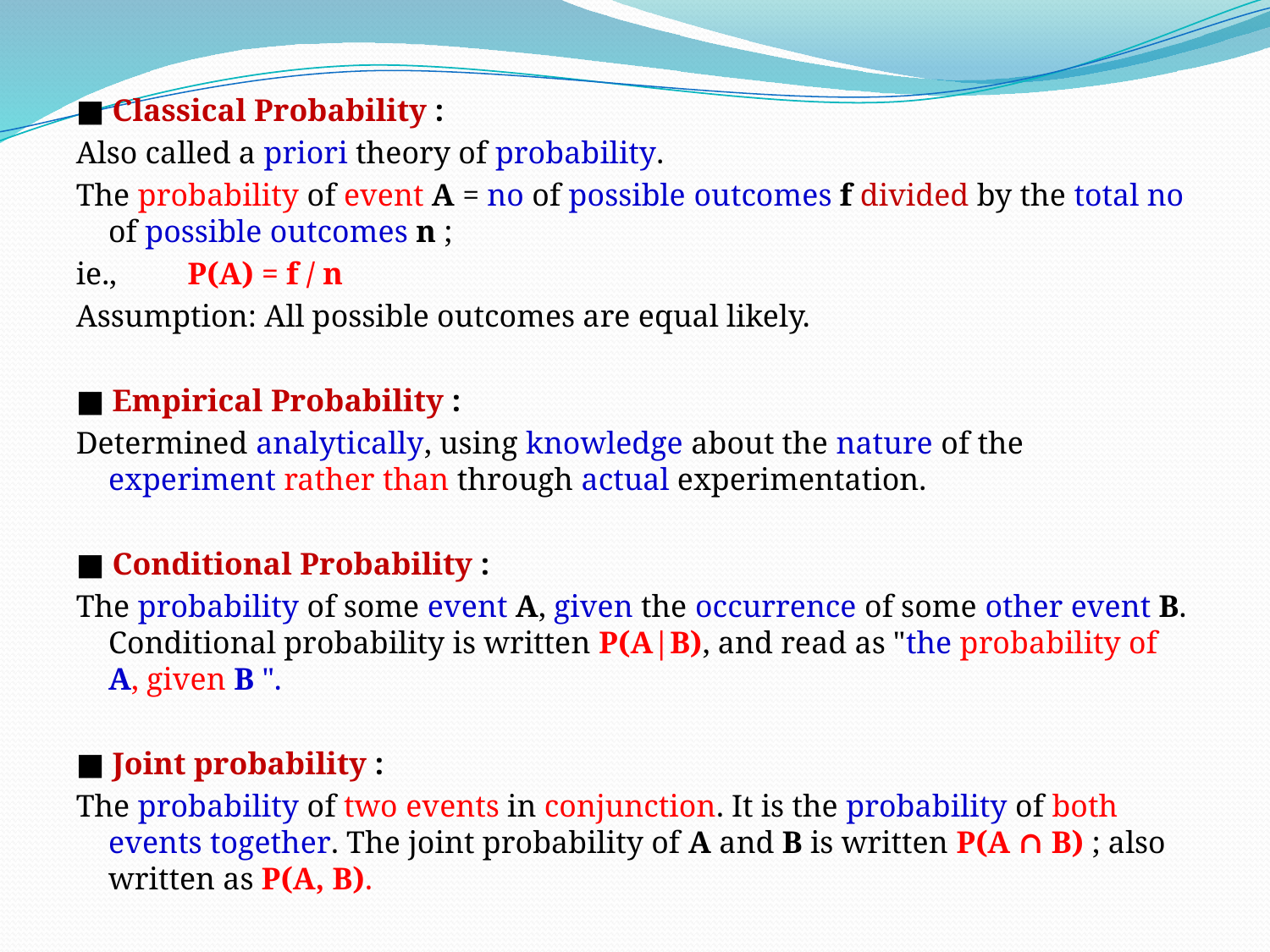

■ Classical Probability :
Also called a priori theory of probability.
The probability of event A = no of possible outcomes f divided by the total no of possible outcomes n ;
ie.,         P(A) = f / n
Assumption: All possible outcomes are equal likely.

■ Empirical Probability :
Determined analytically, using knowledge about the nature of the experiment rather than through actual experimentation.

■ Conditional Probability :
The probability of some event A, given the occurrence of some other event B. Conditional probability is written P(A|B), and read as "the probability of  A, given B ".

■ Joint probability :
The probability of two events in conjunction. It is the probability of both events together. The joint probability of A and B is written P(A ∩ B) ; also written as P(A, B).